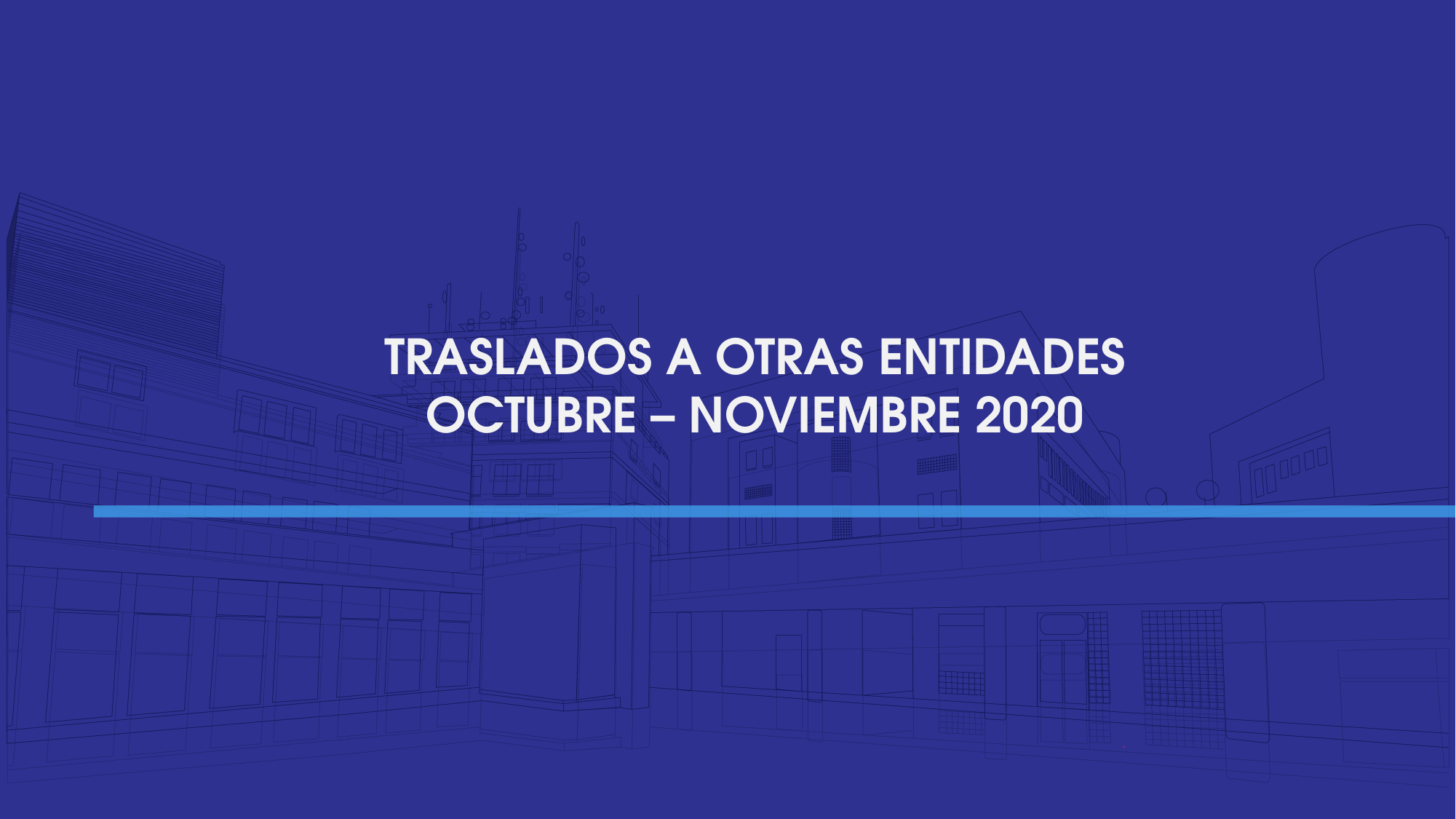

TRASLADOS A OTRAS ENTIDADES
OCTUBRE – NOVIEMBRE 2020